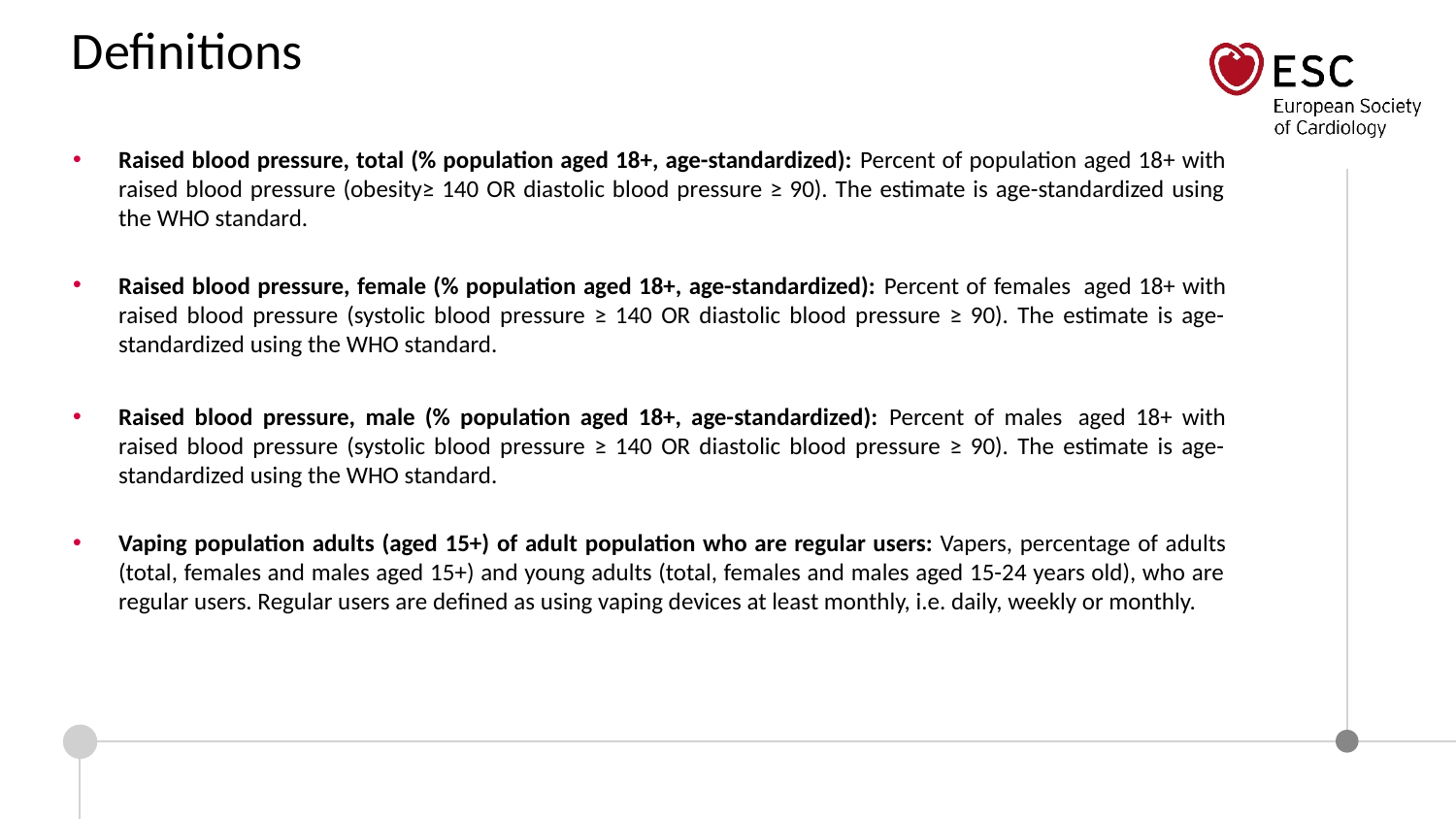

Definitions

Raised blood pressure, total (% population aged 18+, age-standardized): Percent of population aged 18+ with raised blood pressure (obesity≥ 140 OR diastolic blood pressure ≥ 90). The estimate is age-standardized using the WHO standard.

Raised blood pressure, female (% population aged 18+, age-standardized): Percent of females  aged 18+ with raised blood pressure (systolic blood pressure ≥ 140 OR diastolic blood pressure ≥ 90). The estimate is age-standardized using the WHO standard.

Raised blood pressure, male (% population aged 18+, age-standardized): Percent of males  aged 18+ with raised blood pressure (systolic blood pressure ≥ 140 OR diastolic blood pressure ≥ 90). The estimate is age-standardized using the WHO standard.

Vaping population adults (aged 15+) of adult population who are regular users: Vapers, percentage of adults (total, females and males aged 15+) and young adults (total, females and males aged 15-24 years old), who are regular users. Regular users are defined as using vaping devices at least monthly, i.e. daily, weekly or monthly.